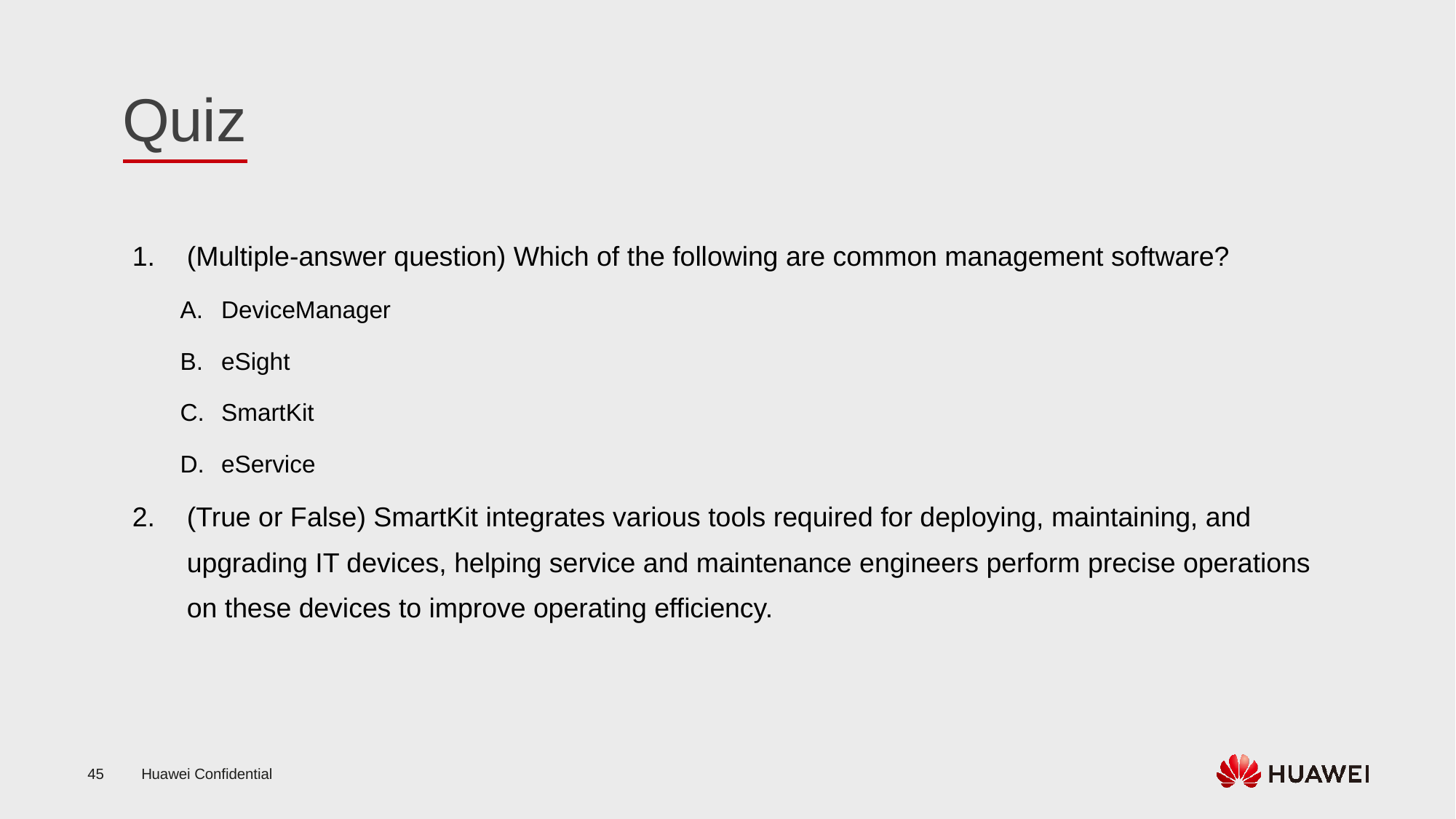

(Multiple-answer question) Which of the following are common management software?
DeviceManager
eSight
SmartKit
eService
(True or False) SmartKit integrates various tools required for deploying, maintaining, and upgrading IT devices, helping service and maintenance engineers perform precise operations on these devices to improve operating efficiency.